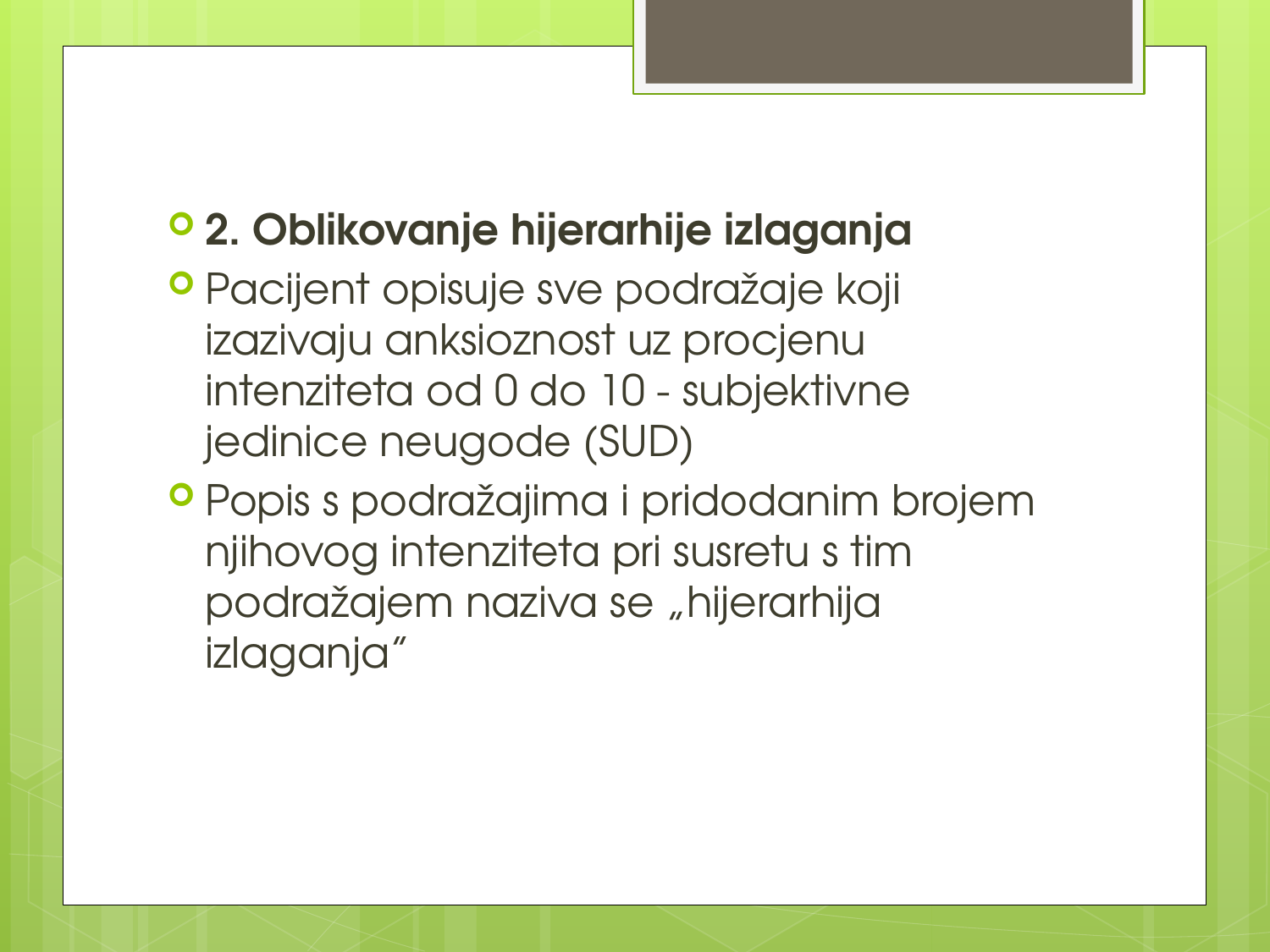

#
2. Oblikovanje hijerarhije izlaganja
Pacijent opisuje sve podražaje koji izazivaju anksioznost uz procjenu intenziteta od 0 do 10 - subjektivne jedinice neugode (SUD)
Popis s podražajima i pridodanim brojem njihovog intenziteta pri susretu s tim podražajem naziva se „hijerarhija izlaganja”